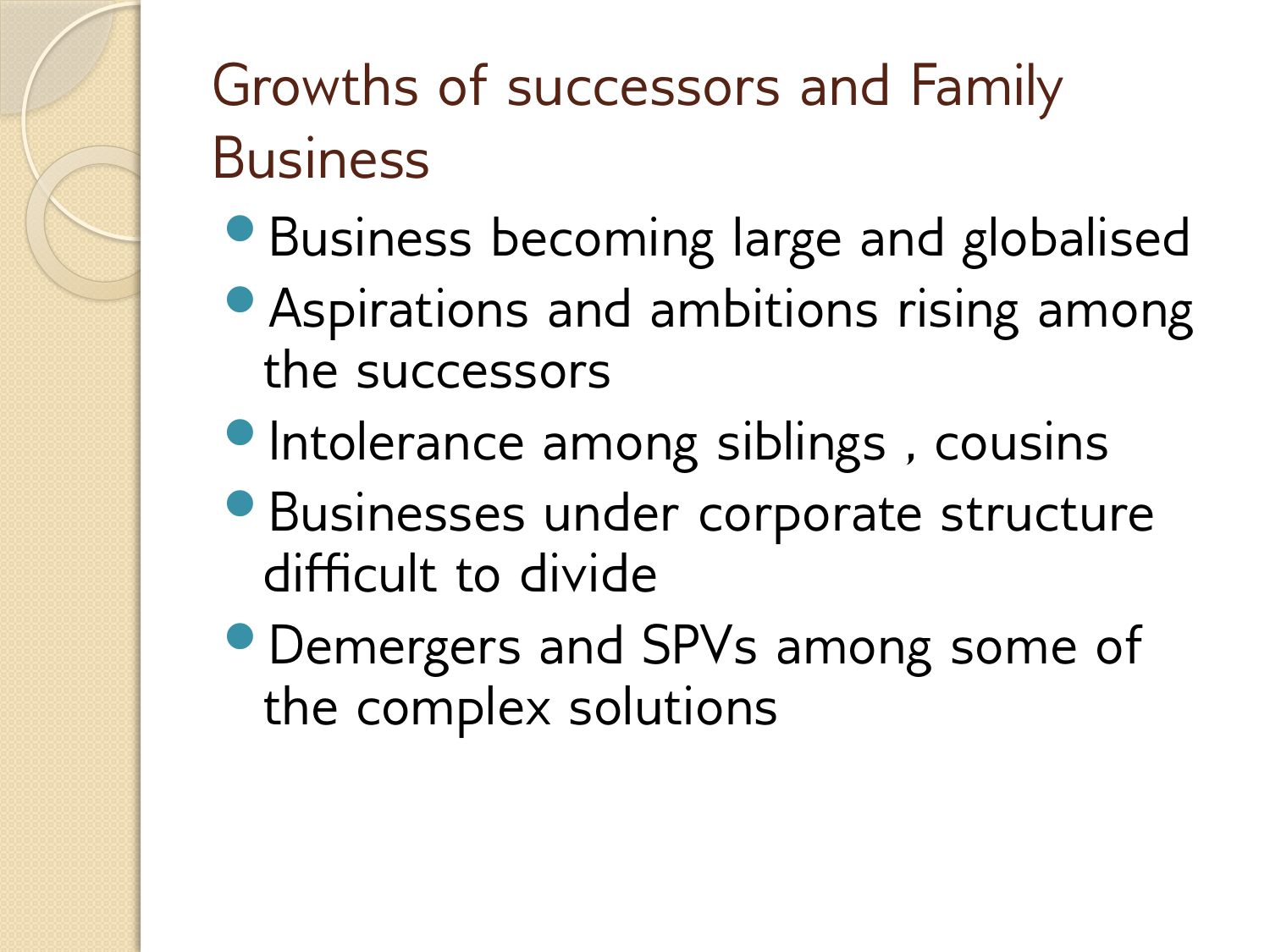

# Growths of successors and Family Business
Business becoming large and globalised
Aspirations and ambitions rising among the successors
Intolerance among siblings , cousins
Businesses under corporate structure difficult to divide
Demergers and SPVs among some of the complex solutions